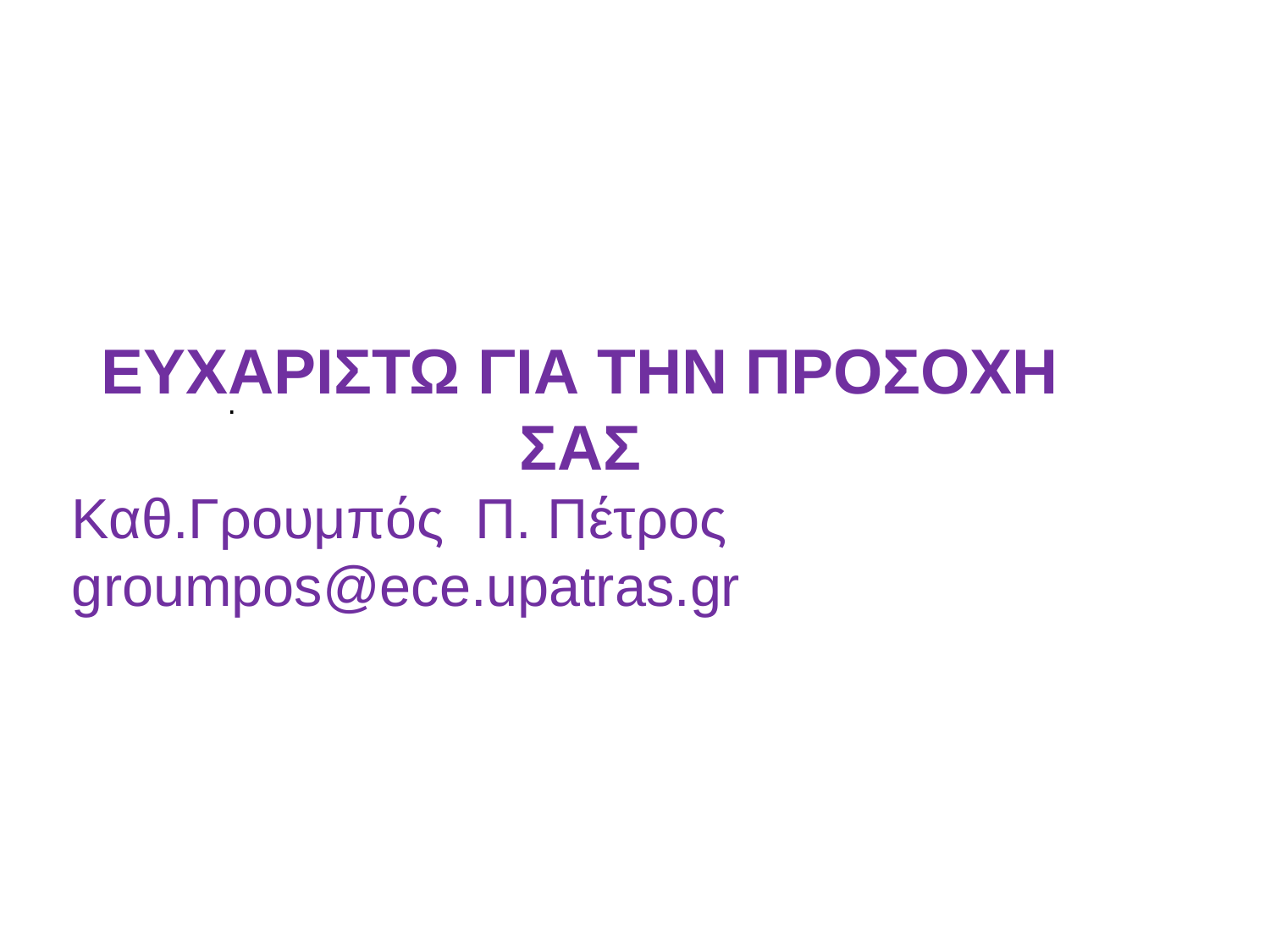

ΕΥΧΑΡΙΣΤΩ ΓΙΑ ΤΗΝ ΠΡΟΣΟΧΗ ΣΑΣ
Καθ.Γρουμπός  Π. Πέτρος
groumpos@ece.upatras.gr
.